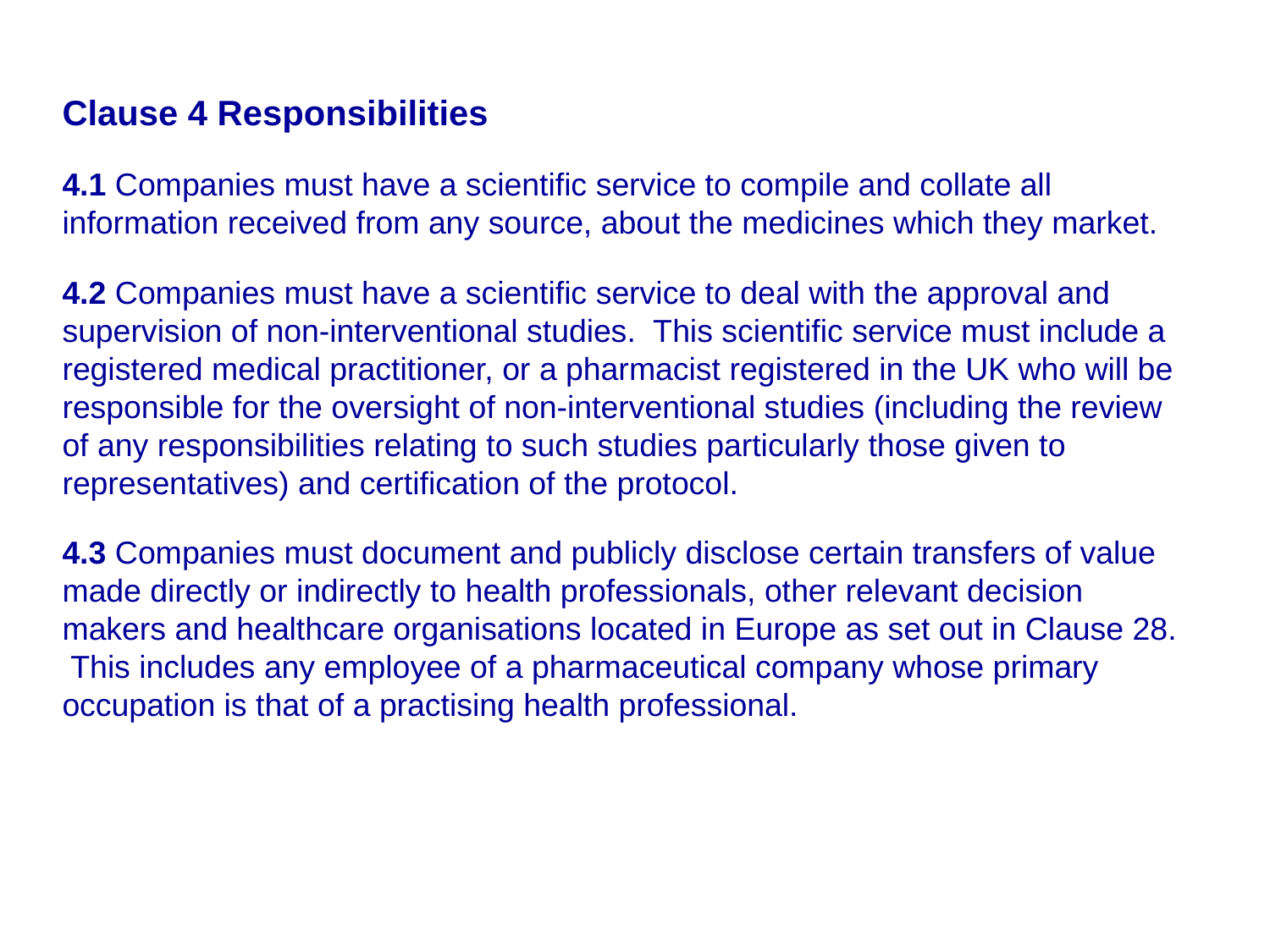

Clause 4 Responsibilities
4.1 Companies must have a scientific service to compile and collate all information received from any source, about the medicines which they market.
4.2 Companies must have a scientific service to deal with the approval and supervision of non-interventional studies.  This scientific service must include a registered medical practitioner, or a pharmacist registered in the UK who will be responsible for the oversight of non-interventional studies (including the review of any responsibilities relating to such studies particularly those given to representatives) and certification of the protocol.
4.3 Companies must document and publicly disclose certain transfers of value made directly or indirectly to health professionals, other relevant decision makers and healthcare organisations located in Europe as set out in Clause 28.  This includes any employee of a pharmaceutical company whose primary occupation is that of a practising health professional.